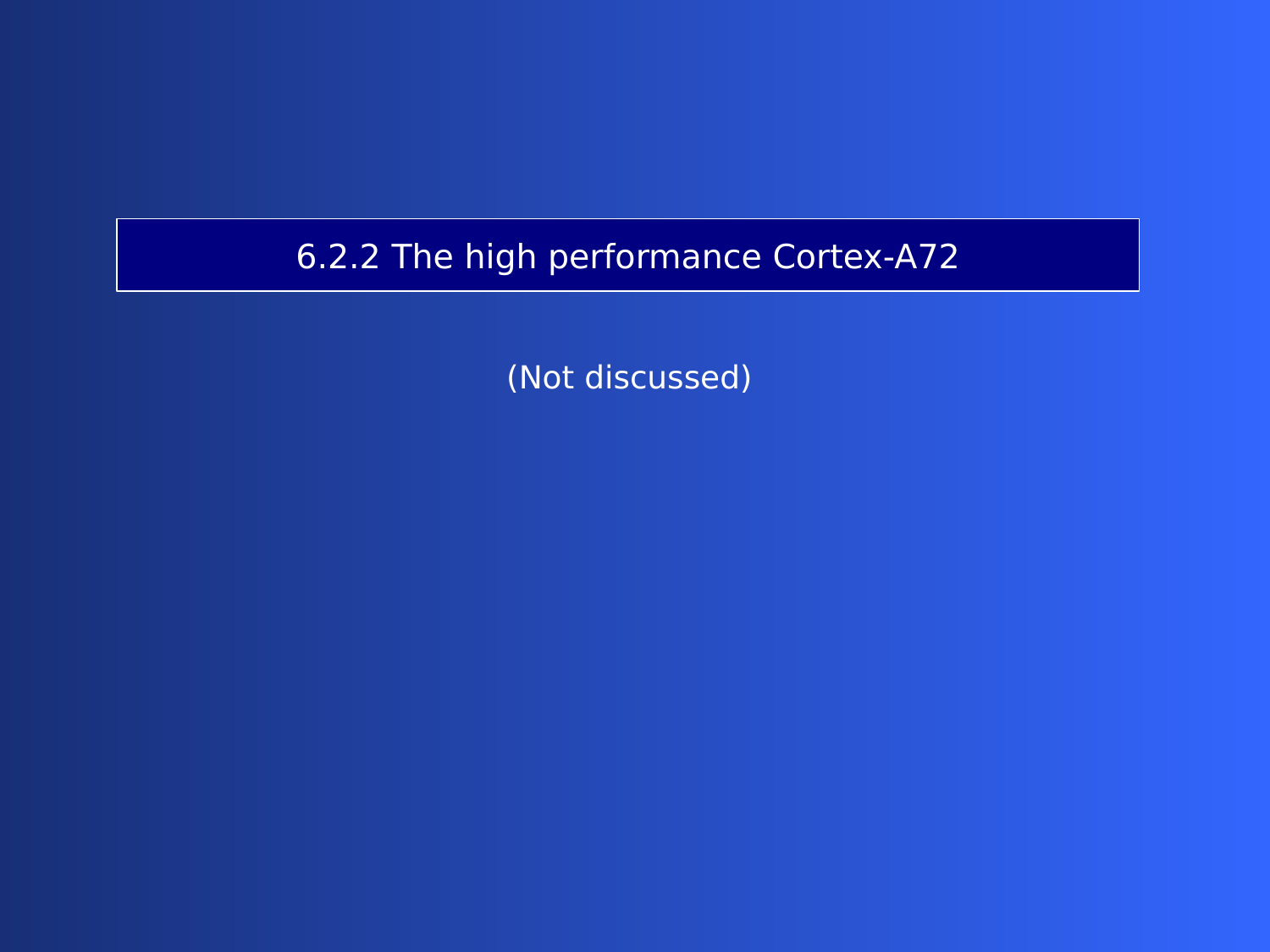

6.2.2 The high performance Cortex-A72
(Not discussed)